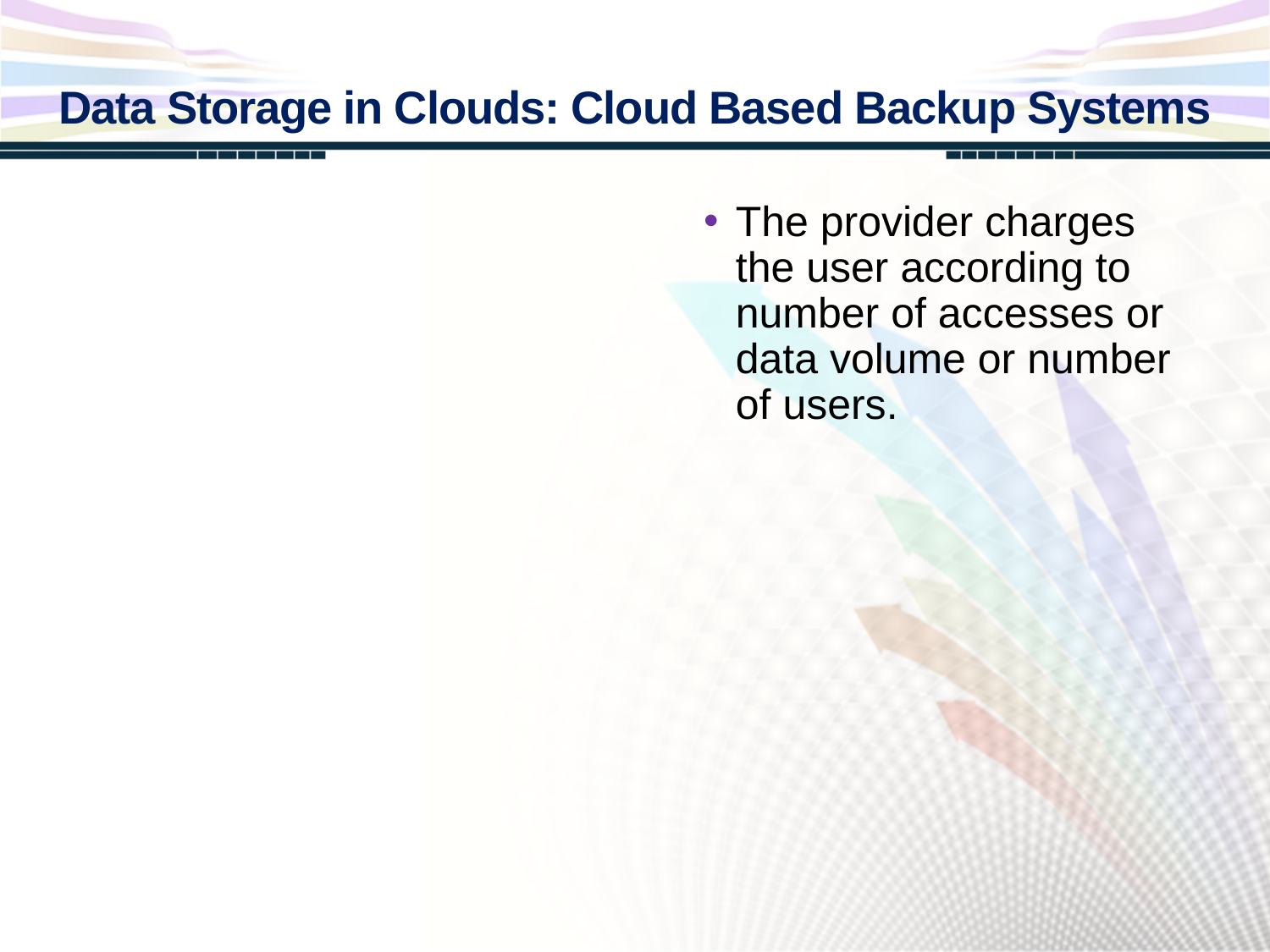

Data Storage in Clouds: Cloud Based Backup Systems
The provider charges the user according to number of accesses or data volume or number of users.